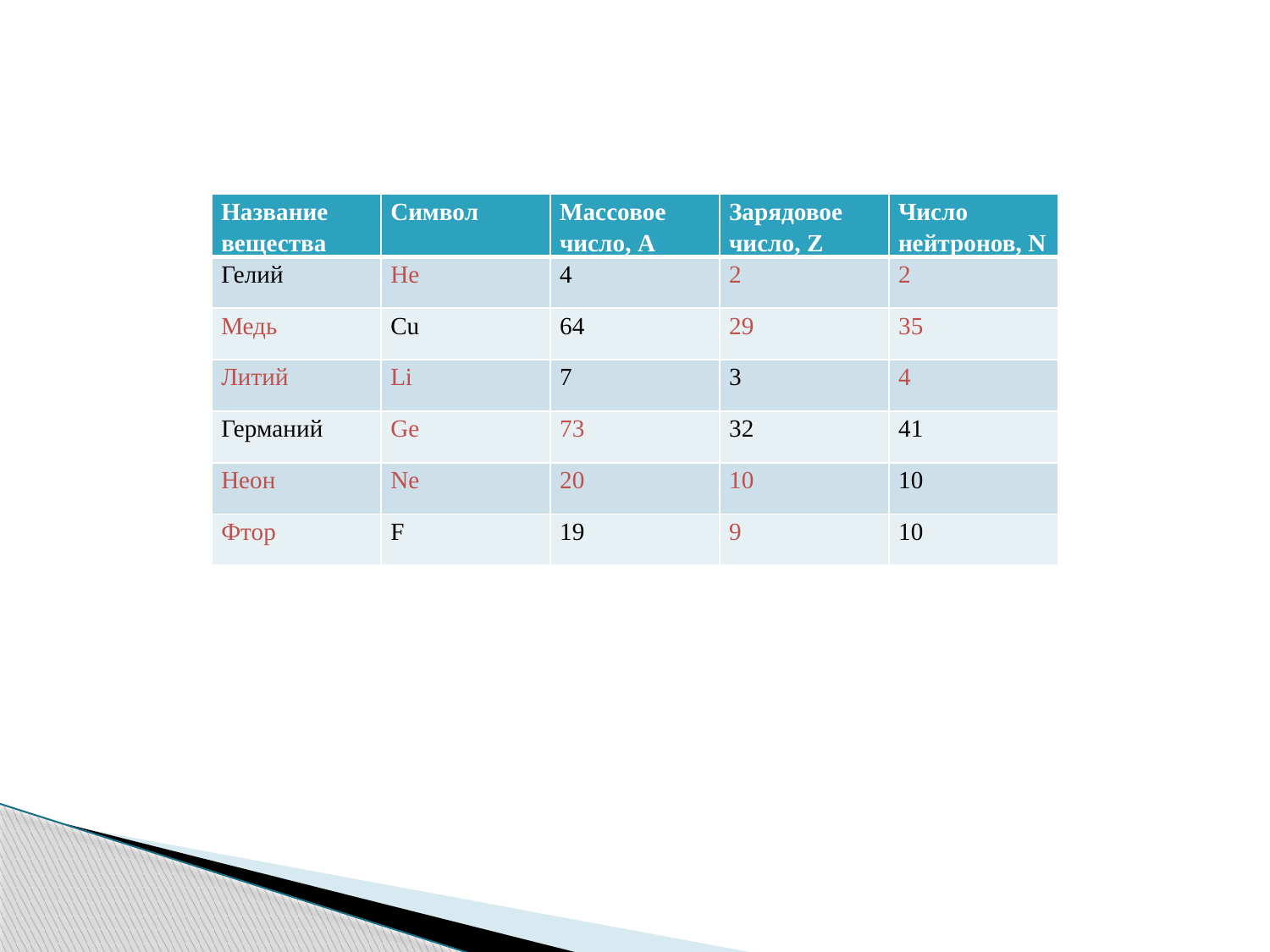

#
| Название вещества | Символ | Массовое число, A | Зарядовое число, Z | Число нейтронов, N |
| --- | --- | --- | --- | --- |
| Гелий | He | 4 | 2 | 2 |
| Медь | Cu | 64 | 29 | 35 |
| Литий | Li | 7 | 3 | 4 |
| Германий | Ge | 73 | 32 | 41 |
| Неон | Ne | 20 | 10 | 10 |
| Фтор | F | 19 | 9 | 10 |